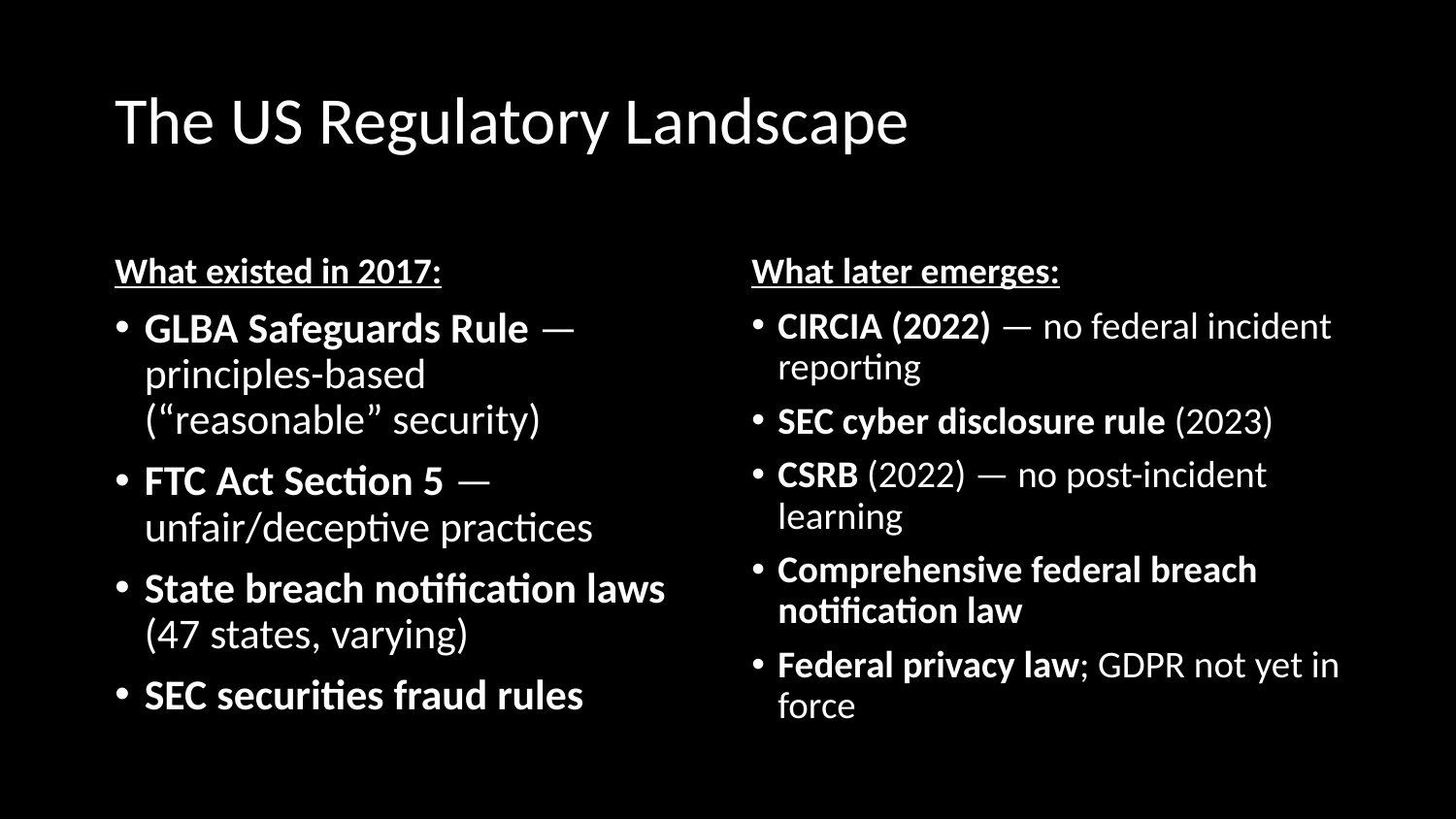

# The US Regulatory Landscape
What existed in 2017:
What later emerges:
GLBA Safeguards Rule — principles-based
(“reasonable” security)
FTC Act Section 5 — unfair/deceptive practices
State breach notification laws
(47 states, varying)
SEC securities fraud rules

CIRCIA (2022) — no federal incident reporting
SEC cyber disclosure rule (2023)
CSRB (2022) — no post-incident learning
Comprehensive federal breach notification law
Federal privacy law; GDPR not yet in force